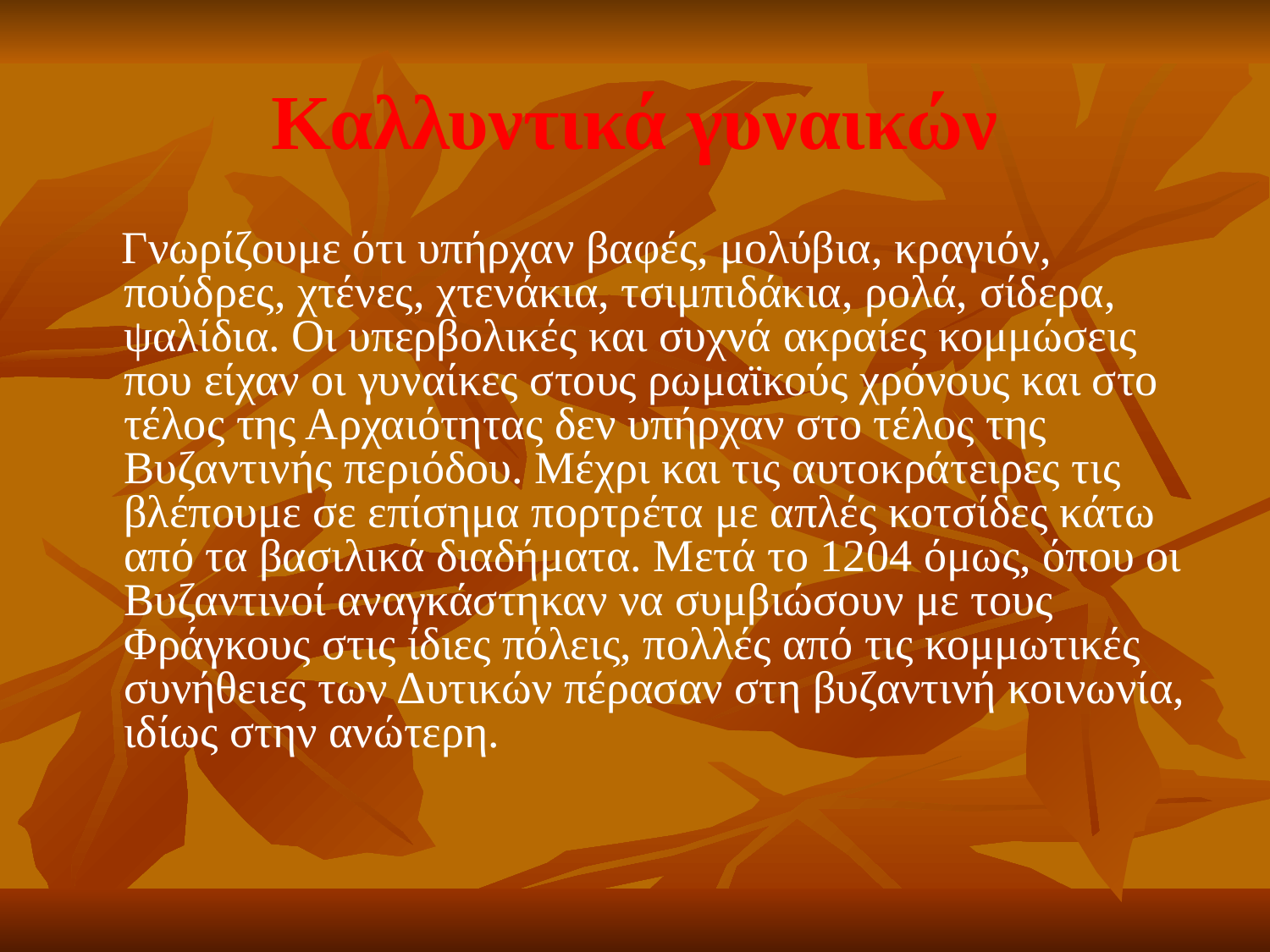

Καλλυντικά γυναικών
    Γνωρίζουμε ότι υπήρχαν βαφές, μολύβια, κραγιόν, πούδρες, χτένες, χτενάκια, τσιμπιδάκια, ρολά, σίδερα, ψαλίδια. Οι υπερβολικές και συχνά ακραίες κομμώσεις που είχαν οι γυναίκες στους ρωμαϊκούς χρόνους και στο τέλος της Αρχαιότητας δεν υπήρχαν στο τέλος της Βυζαντινής περιόδου. Μέχρι και τις αυτοκράτειρες τις βλέπουμε σε επίσημα πορτρέτα με απλές κοτσίδες κάτω από τα βασιλικά διαδήματα. Μετά το 1204 όμως, όπου οι Βυζαντινοί αναγκάστηκαν να συμβιώσουν με τους Φράγκους στις ίδιες πόλεις, πολλές από τις κομμωτικές συνήθειες των Δυτικών πέρασαν στη βυζαντινή κοινωνία, ιδίως στην ανώτερη.